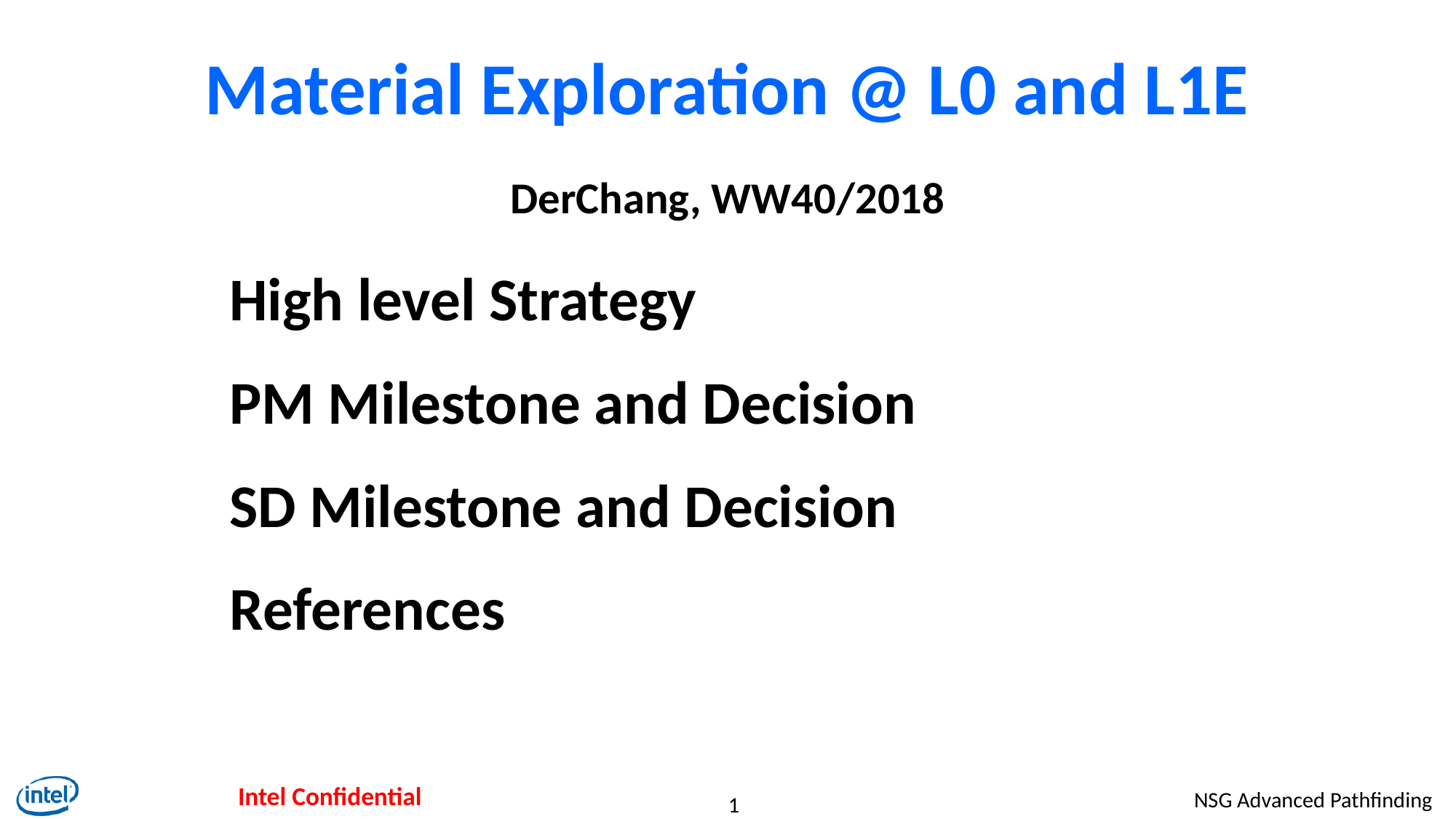

# Material Exploration @ L0 and L1E
DerChang, WW40/2018
High level Strategy
PM Milestone and Decision
SD Milestone and Decision
References